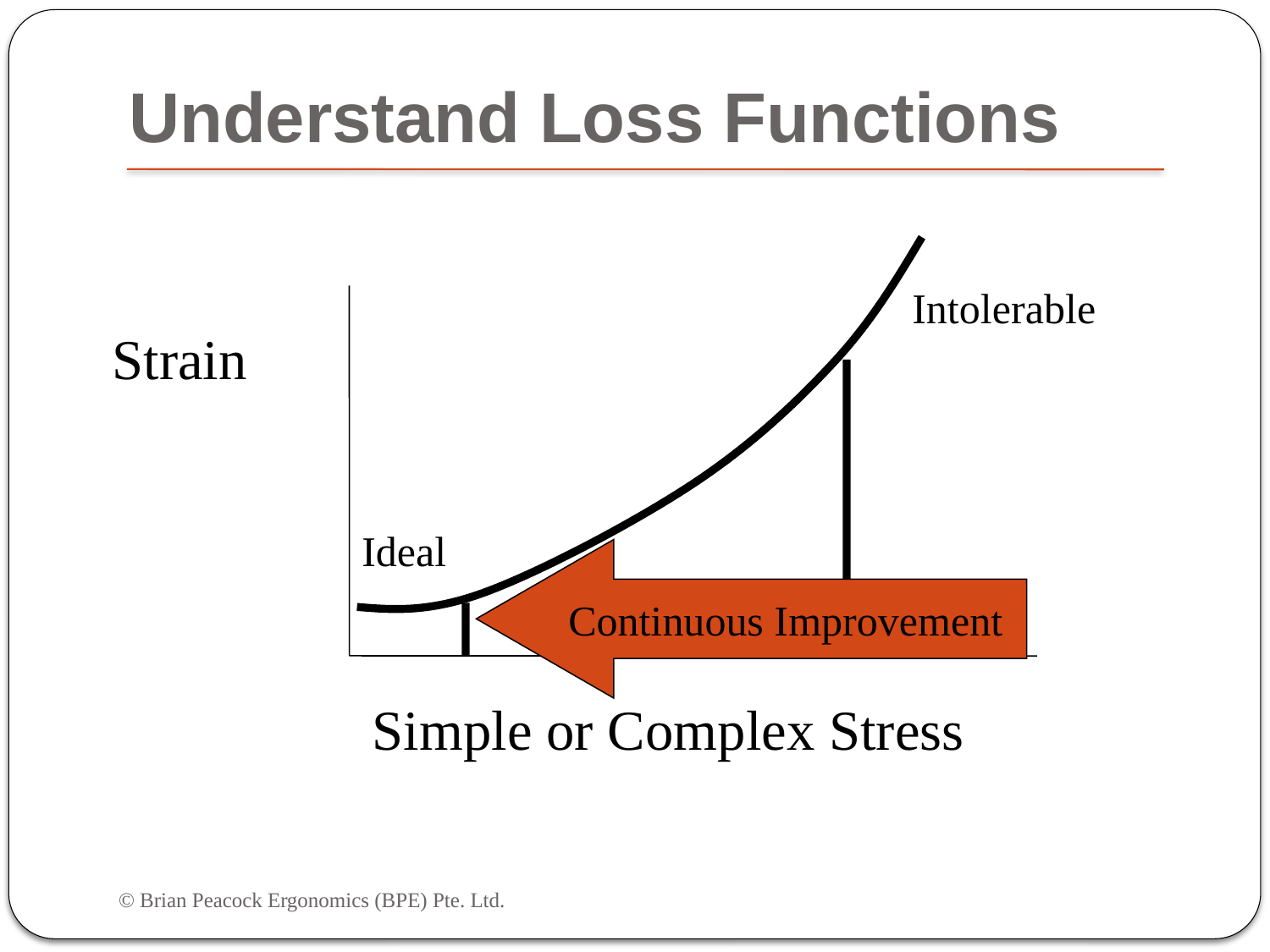

# Understand Loss Functions

Intolerable

Strain

Ideal
Continuous Improvement

Simple or Complex Stress
© Brian Peacock Ergonomics (BPE) Pte. Ltd.